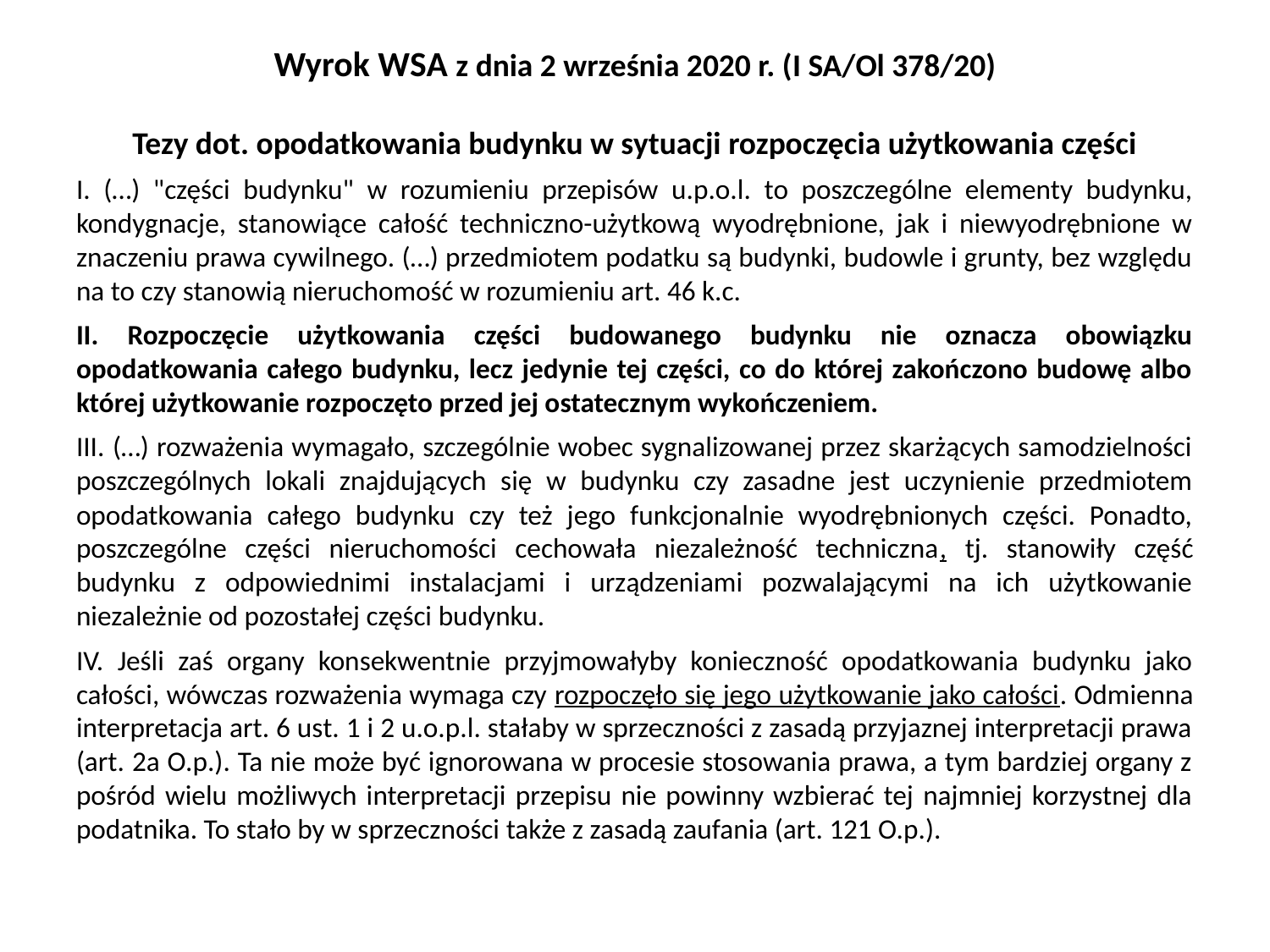

# Wyrok WSA z dnia 2 września 2020 r. (I SA/Ol 378/20)
Tezy dot. opodatkowania budynku w sytuacji rozpoczęcia użytkowania części
 (…) "części budynku" w rozumieniu przepisów u.p.o.l. to poszczególne elementy budynku, kondygnacje, stanowiące całość techniczno-użytkową wyodrębnione, jak i niewyodrębnione w znaczeniu prawa cywilnego. (…) przedmiotem podatku są budynki, budowle i grunty, bez względu na to czy stanowią nieruchomość w rozumieniu art. 46 k.c.
 Rozpoczęcie użytkowania części budowanego budynku nie oznacza obowiązku opodatkowania całego budynku, lecz jedynie tej części, co do której zakończono budowę albo której użytkowanie rozpoczęto przed jej ostatecznym wykończeniem.
 (…) rozważenia wymagało, szczególnie wobec sygnalizowanej przez skarżących samodzielności poszczególnych lokali znajdujących się w budynku czy zasadne jest uczynienie przedmiotem opodatkowania całego budynku czy też jego funkcjonalnie wyodrębnionych części. Ponadto, poszczególne części nieruchomości cechowała niezależność techniczna, tj. stanowiły część budynku z odpowiednimi instalacjami i urządzeniami pozwalającymi na ich użytkowanie niezależnie od pozostałej części budynku.
 Jeśli zaś organy konsekwentnie przyjmowałyby konieczność opodatkowania budynku jako całości, wówczas rozważenia wymaga czy rozpoczęło się jego użytkowanie jako całości. Odmienna interpretacja art. 6 ust. 1 i 2 u.o.p.l. stałaby w sprzeczności z zasadą przyjaznej interpretacji prawa (art. 2a O.p.). Ta nie może być ignorowana w procesie stosowania prawa, a tym bardziej organy z pośród wielu możliwych interpretacji przepisu nie powinny wzbierać tej najmniej korzystnej dla podatnika. To stało by w sprzeczności także z zasadą zaufania (art. 121 O.p.).